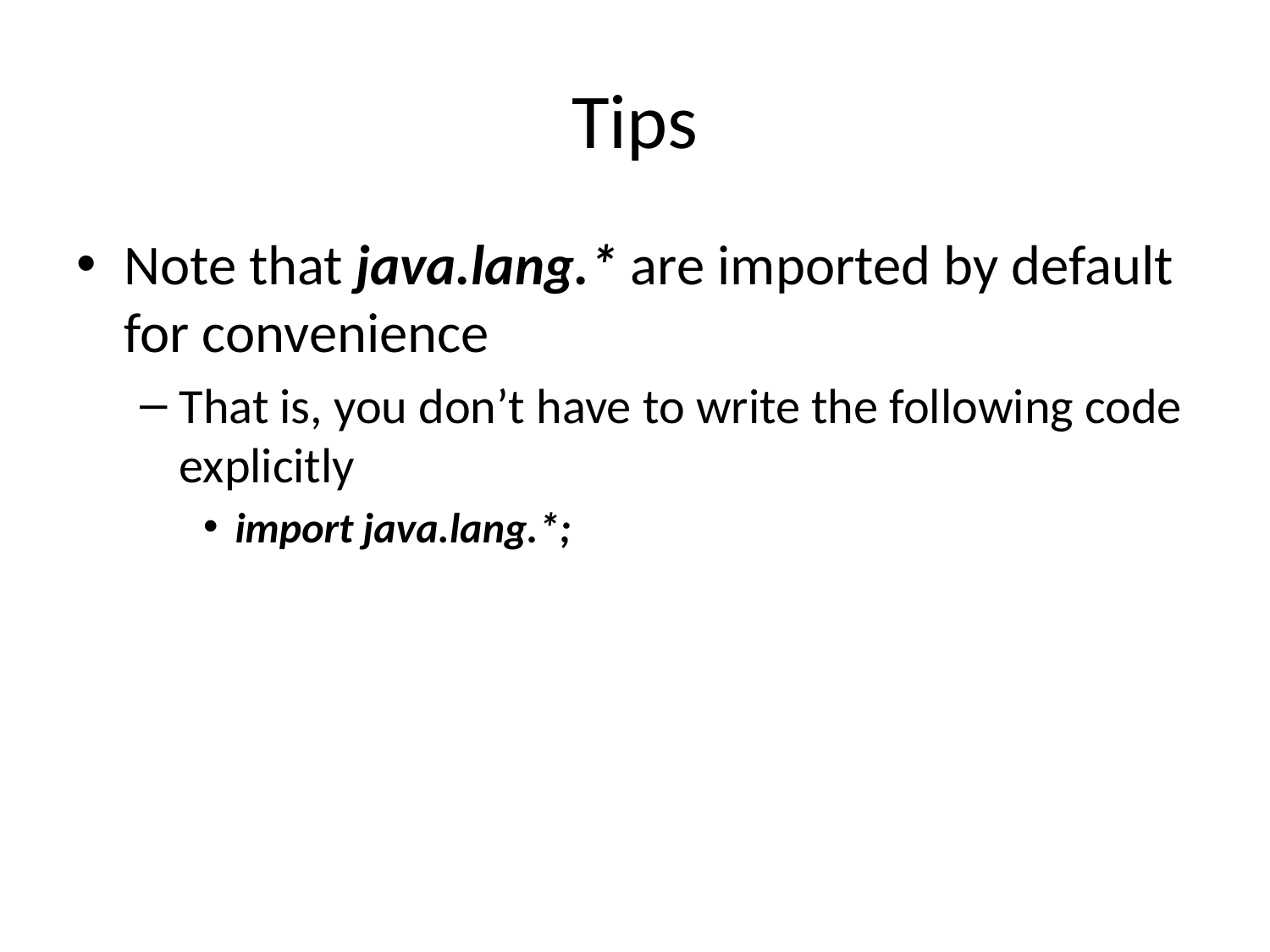

# Tips
Note that java.lang.* are imported by default for convenience
That is, you don’t have to write the following code explicitly
import java.lang.*;